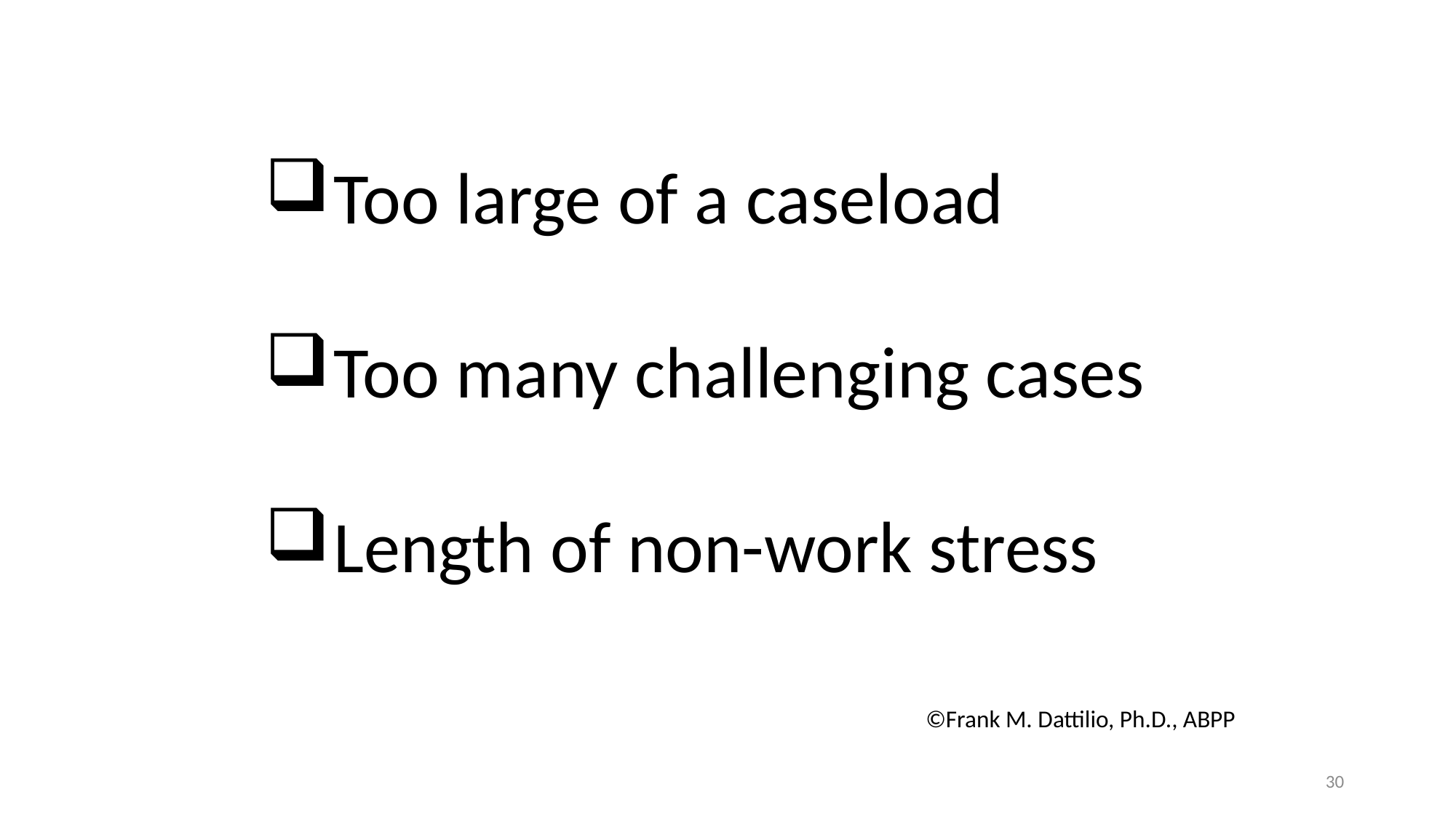

Too large of a caseload

Too many challenging cases

Length of non-work stress

						 ©Frank M. Dattilio, Ph.D., ABPP

30